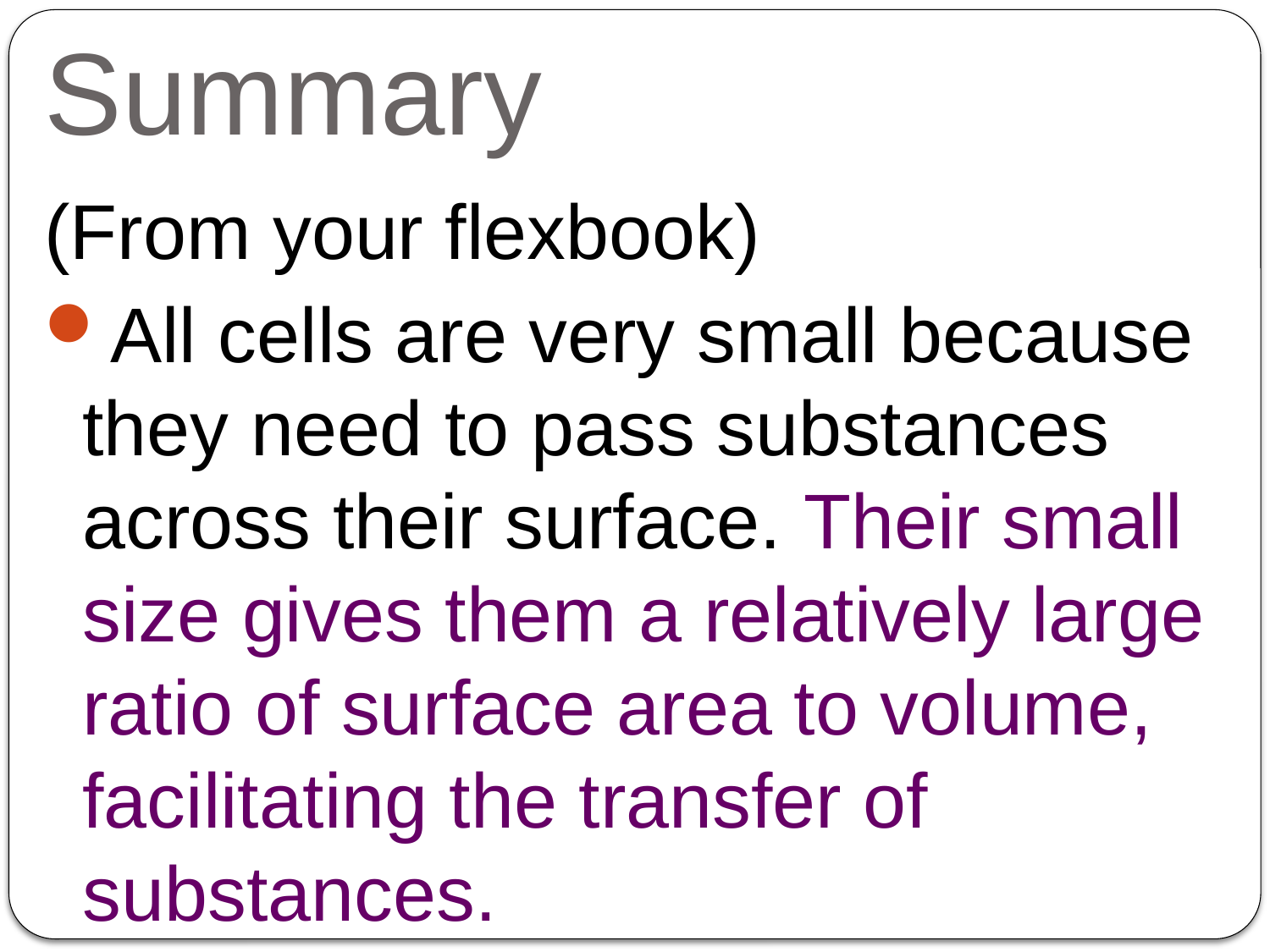

# Summary
(From your flexbook)
All cells are very small because they need to pass substances across their surface. Their small size gives them a relatively large ratio of surface area to volume, facilitating the transfer of substances.
The shapes of cells may vary, and a cell’s shape generally suits its function.